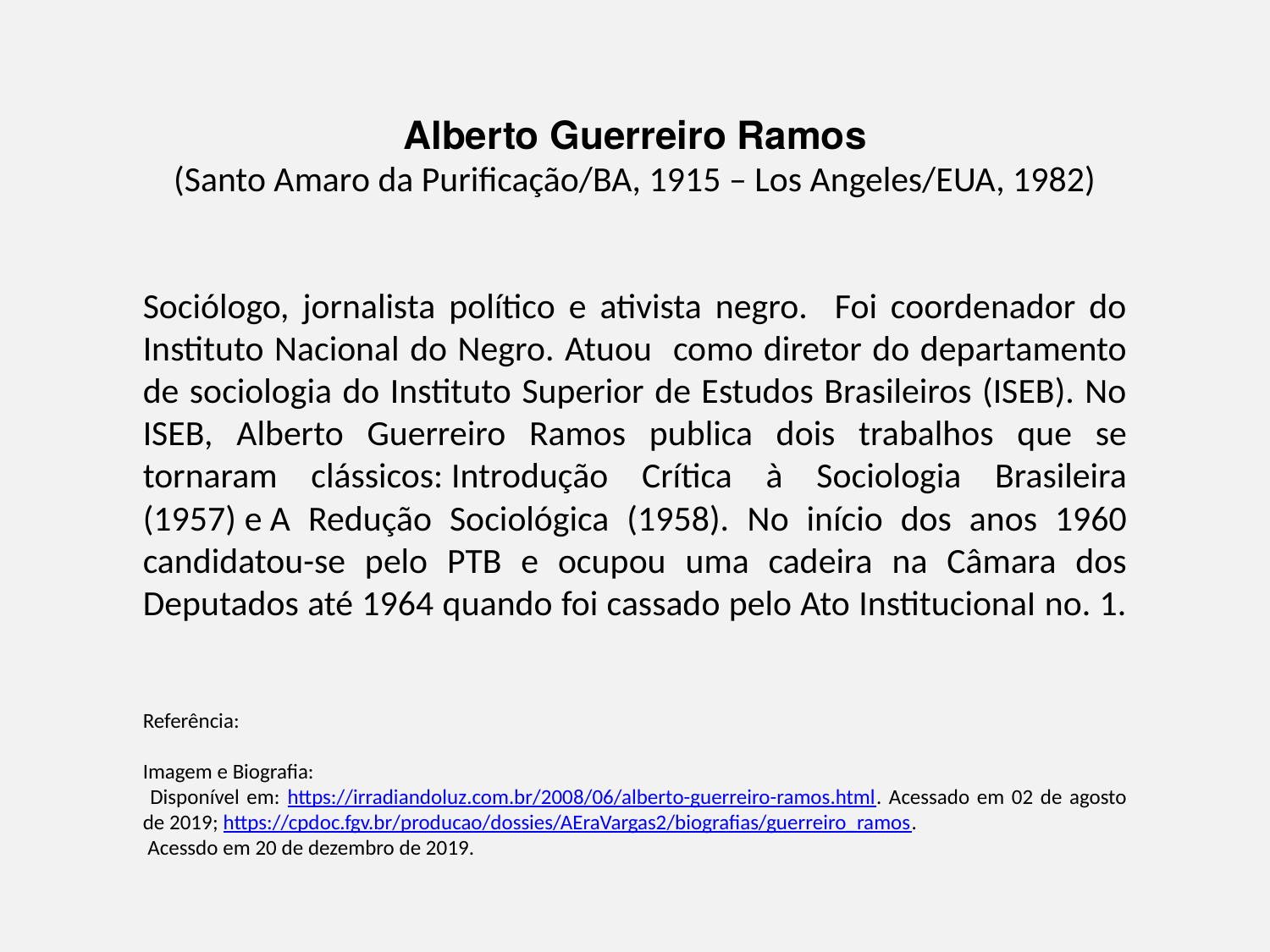

Alberto Guerreiro Ramos
(Santo Amaro da Purificação/BA, 1915 – Los Angeles/EUA, 1982)

Sociólogo, jornalista político e ativista negro.  Foi coordenador do Instituto Nacional do Negro. Atuou  como diretor do departamento de sociologia do Instituto Superior de Estudos Brasileiros (ISEB). No ISEB, Alberto Guerreiro Ramos publica dois trabalhos que se tornaram clássicos: Introdução Crítica à Sociologia Brasileira (1957) e A Redução Sociológica (1958). No início dos anos 1960 candidatou-se pelo PTB e ocupou uma cadeira na Câmara dos Deputados até 1964 quando foi cassado pelo Ato InstitucionaI no. 1.

Referência:

Imagem e Biografia:
 Disponível em: https://irradiandoluz.com.br/2008/06/alberto-guerreiro-ramos.html. Acessado em 02 de agosto de 2019; https://cpdoc.fgv.br/producao/dossies/AEraVargas2/biografias/guerreiro_ramos.
 Acessdo em 20 de dezembro de 2019.